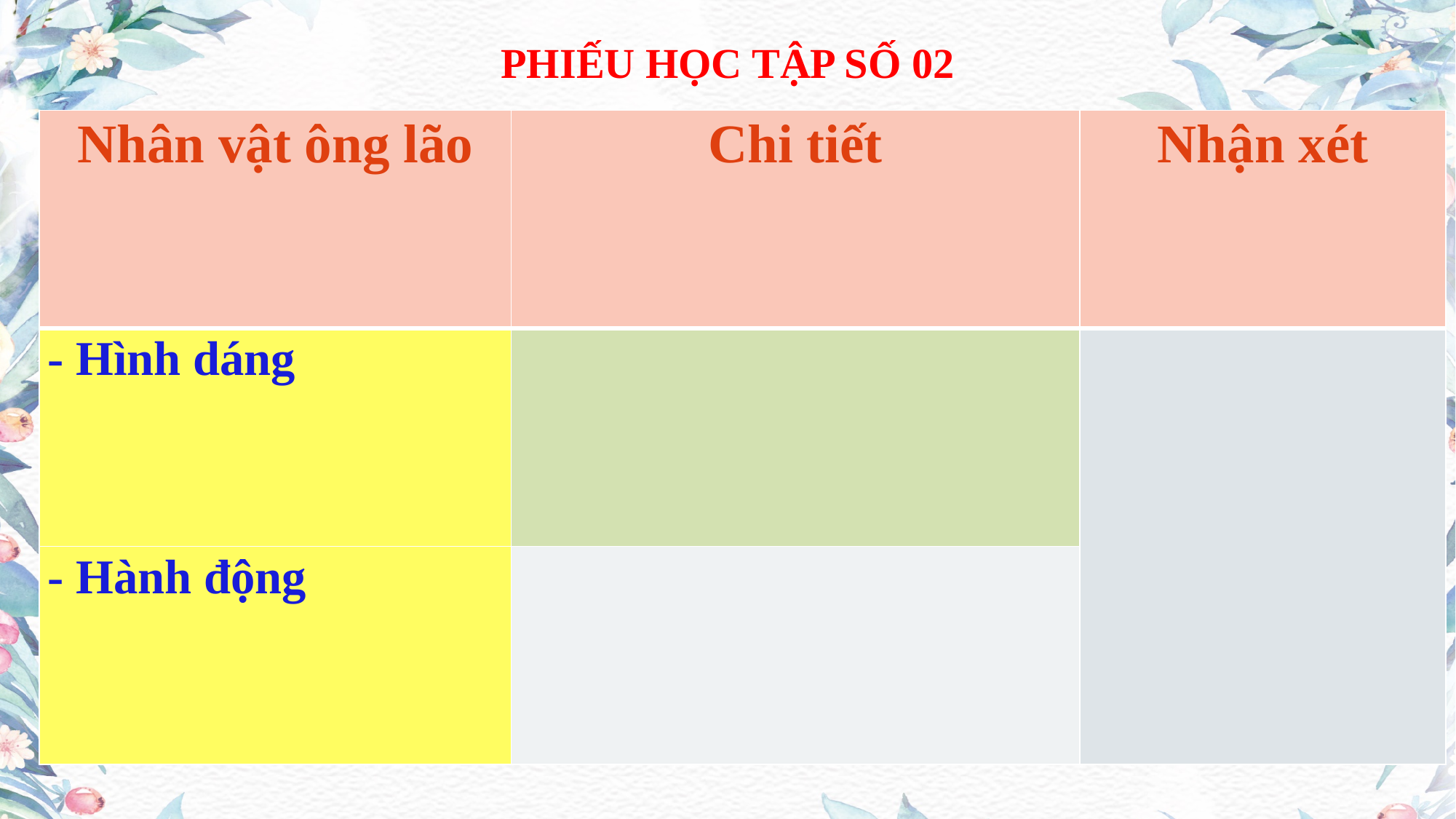

PHIẾU HỌC TẬP SỐ 02
| Nhân vật ông lão | Chi tiết | Nhận xét |
| --- | --- | --- |
| - Hình dáng |  |  |
| - Hành động |  |  |